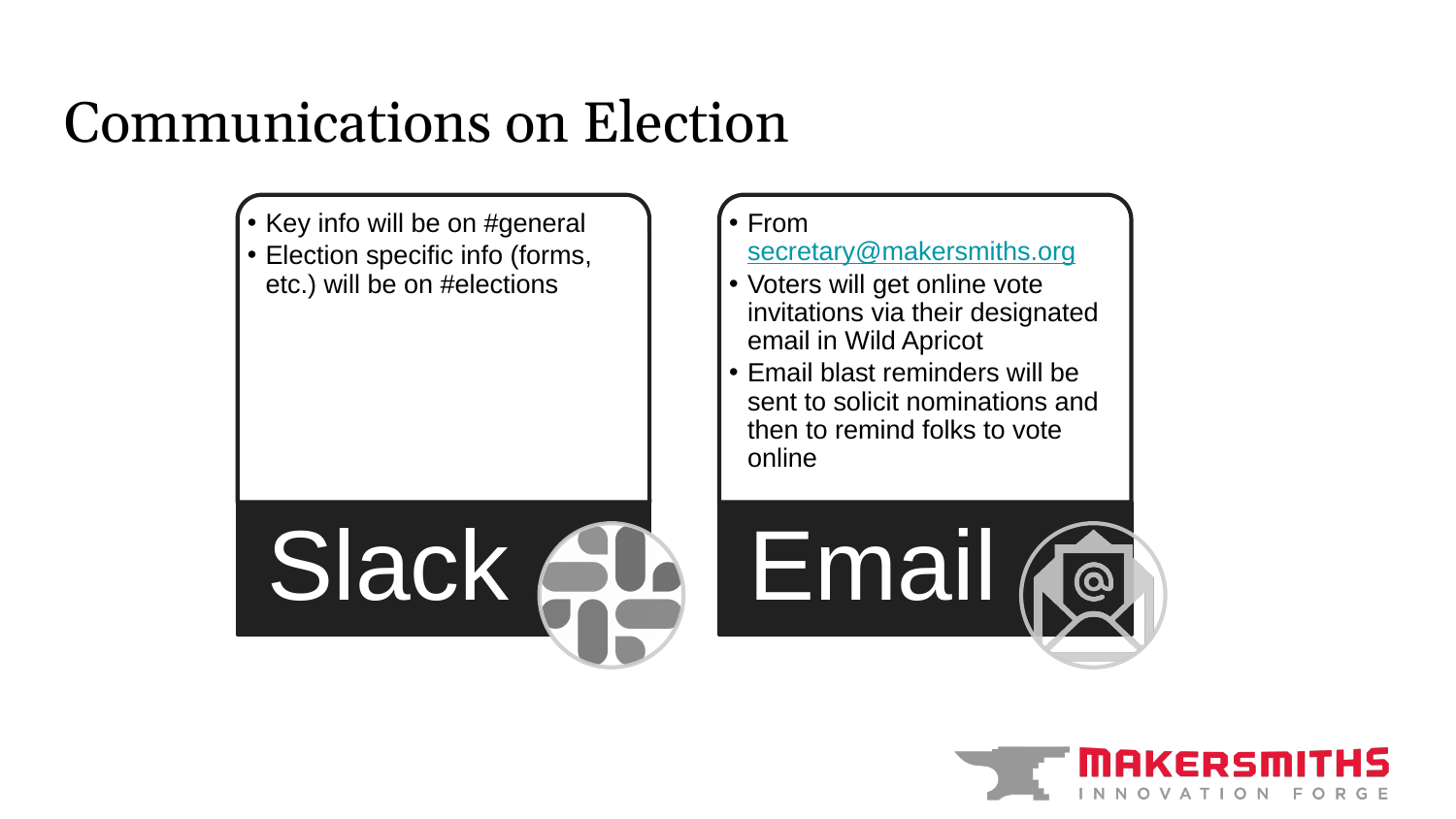

# Communications on Election
Key info will be on #general
Election specific info (forms, etc.) will be on #elections
Slack
From secretary@makersmiths.org
Voters will get online vote invitations via their designated email in Wild Apricot
Email blast reminders will be sent to solicit nominations and then to remind folks to vote online
Email